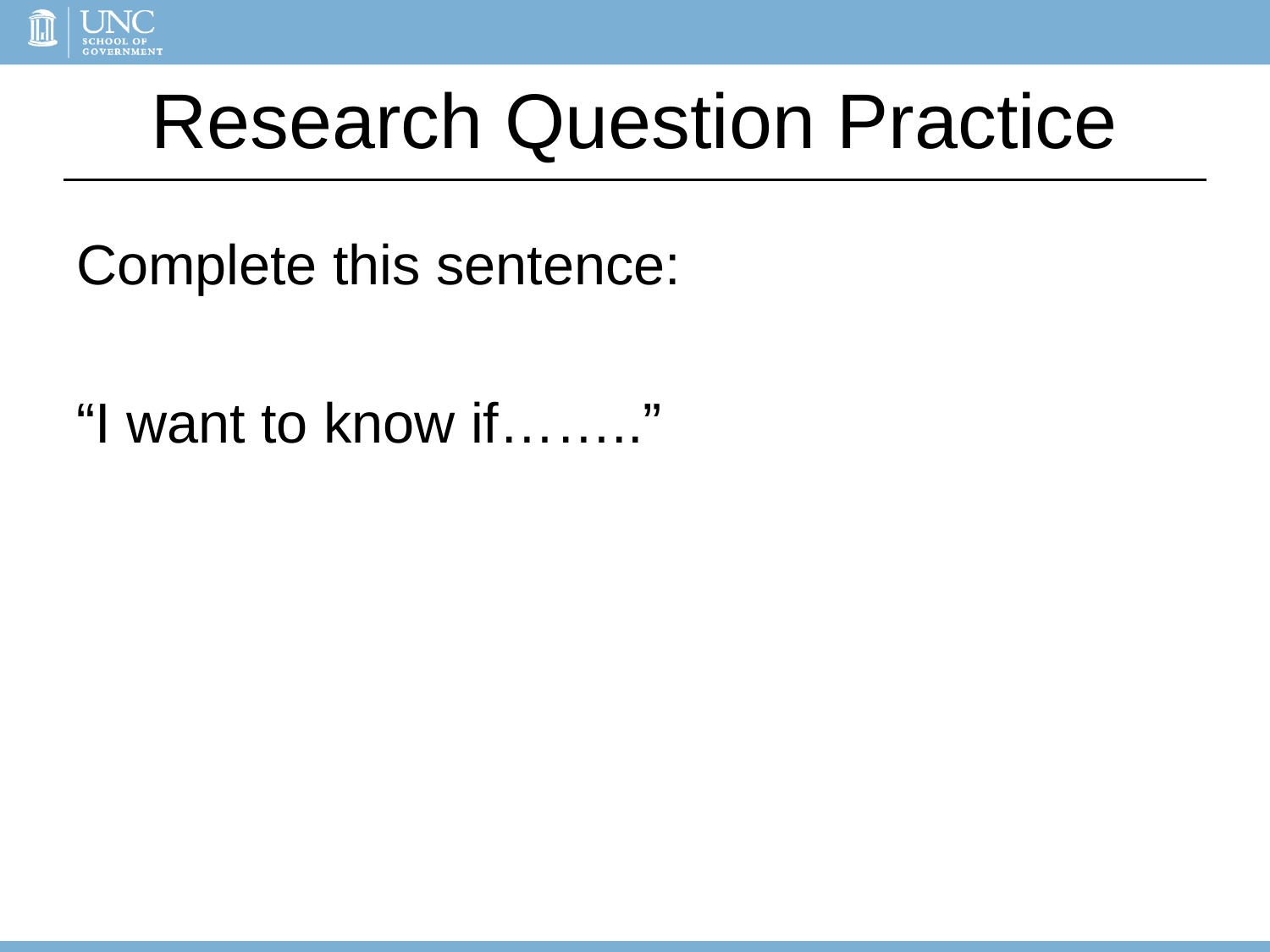

# Research Question Practice
Complete this sentence:

“I want to know if……..”